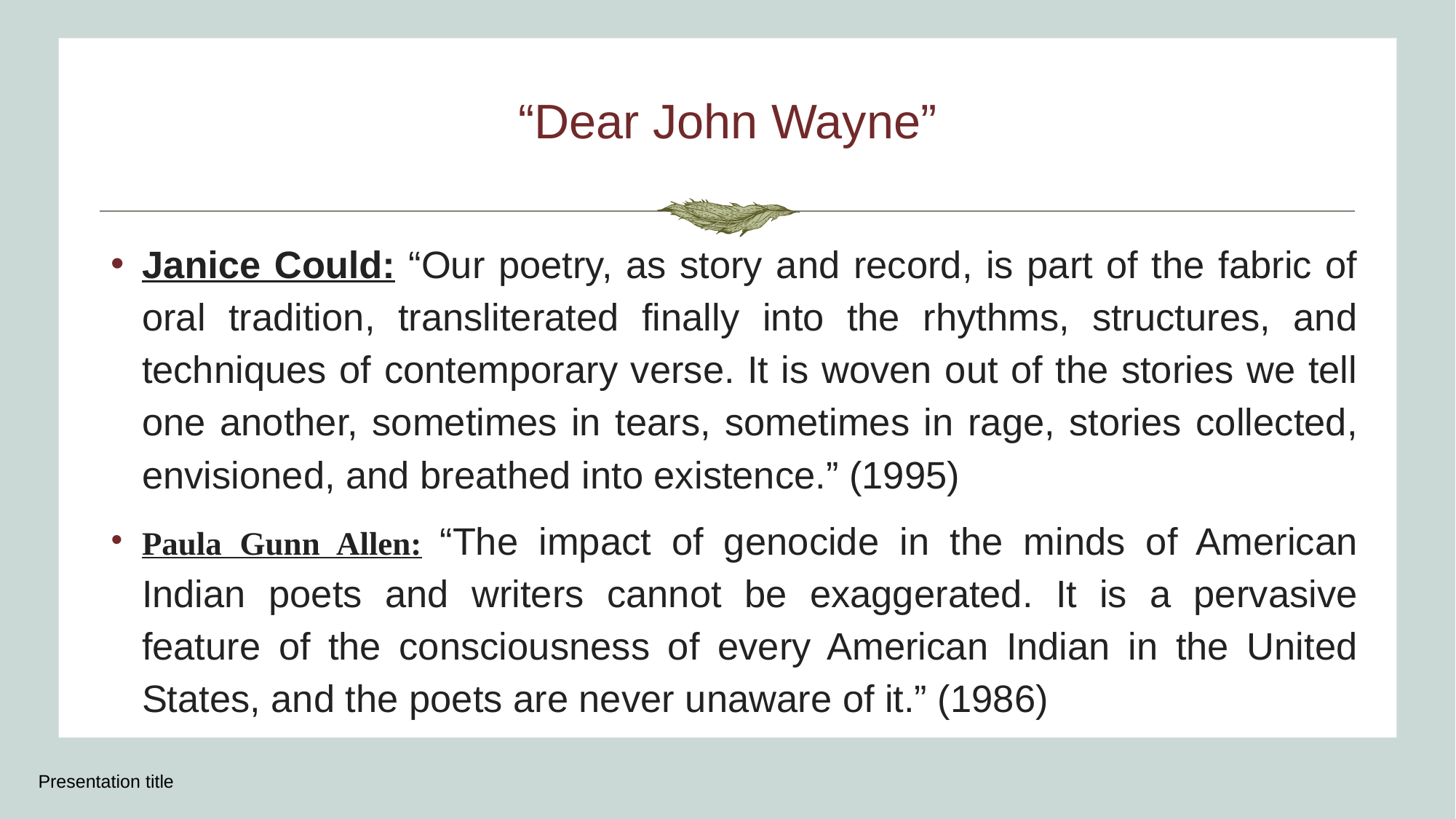

# “Dear John Wayne”
Janice Could: “Our poetry, as story and record, is part of the fabric of oral tradition, transliterated finally into the rhythms, structures, and techniques of contemporary verse. It is woven out of the stories we tell one another, sometimes in tears, sometimes in rage, stories collected, envisioned, and breathed into existence.” (1995)
Paula Gunn Allen: “The impact of genocide in the minds of American Indian poets and writers cannot be exaggerated. It is a pervasive feature of the consciousness of every American Indian in the United States, and the poets are never unaware of it.” (1986)
Presentation title